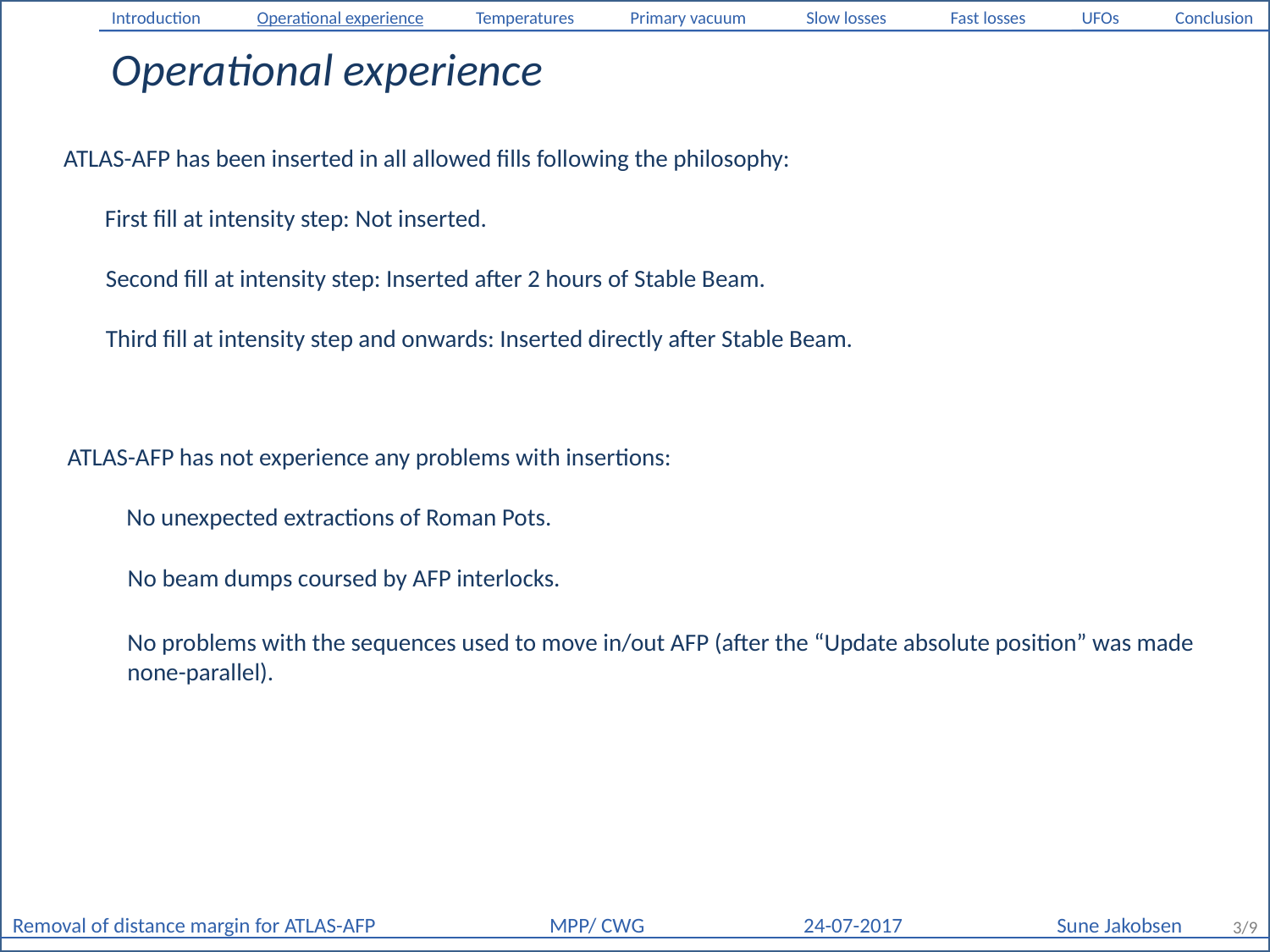

Introduction              Operational experience             Temperatures              Primary vacuum               Slow losses                Fast losses              UFOs              Conclusion

Operational experience
ATLAS-AFP has been inserted in all allowed fills following the philosophy:
First fill at intensity step: Not inserted.
Second fill at intensity step: Inserted after 2 hours of Stable Beam.
Third fill at intensity step and onwards: Inserted directly after Stable Beam.
ATLAS-AFP has not experience any problems with insertions:
No unexpected extractions of Roman Pots.
No beam dumps coursed by AFP interlocks.
No problems with the sequences used to move in/out AFP (after the “Update absolute position” was made none-parallel).
Removal of distance margin for ATLAS-AFP                         	      MPP/ CWG 	      24-07-2017
Sune Jakobsen
3/9